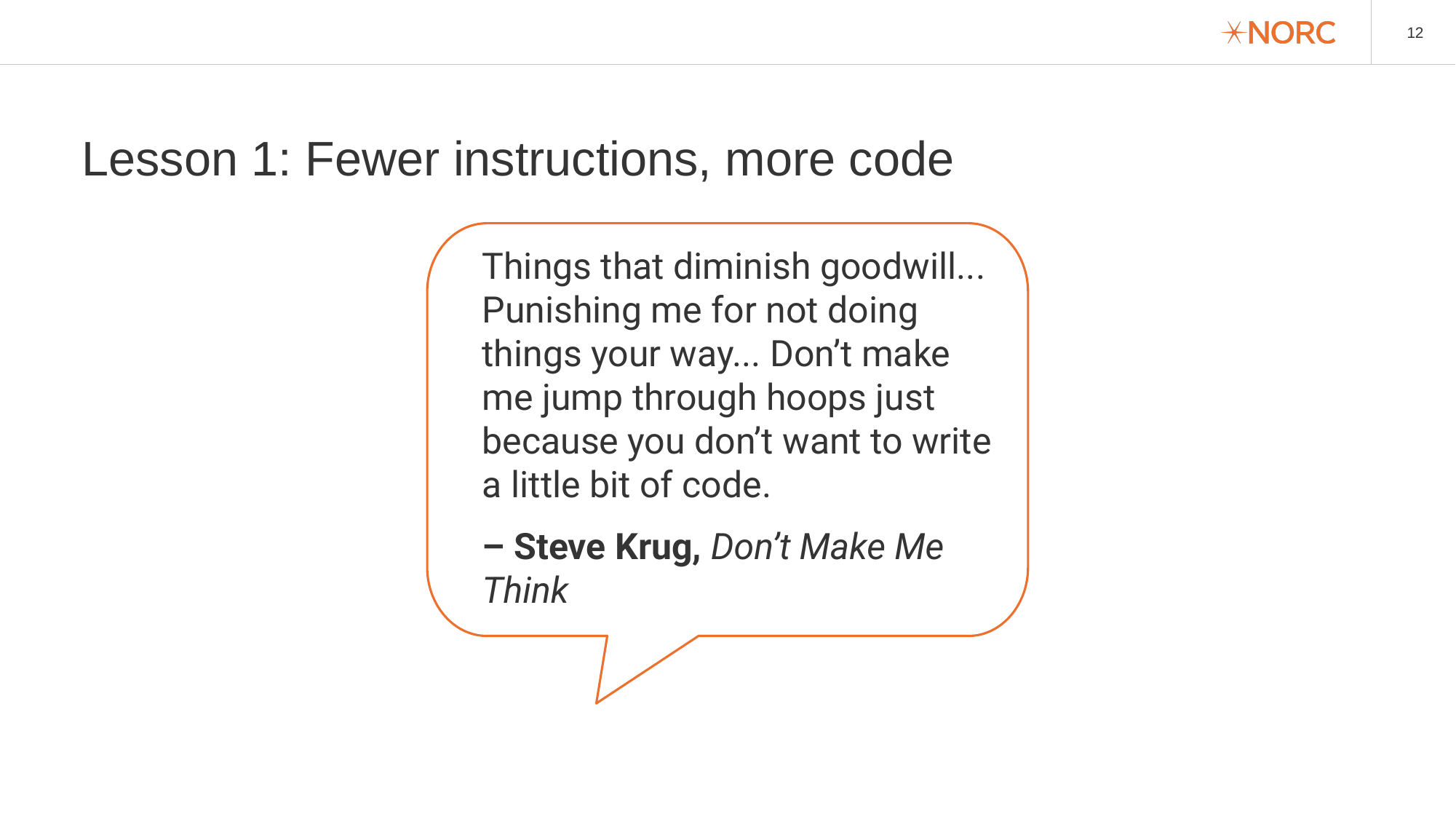

#
Lesson 1: Fewer instructions, more code

Things that diminish goodwill... Punishing me for not doing things your way... Don’t make me jump through hoops just because you don’t want to write a little bit of code.
– Steve Krug, Don’t Make Me Think